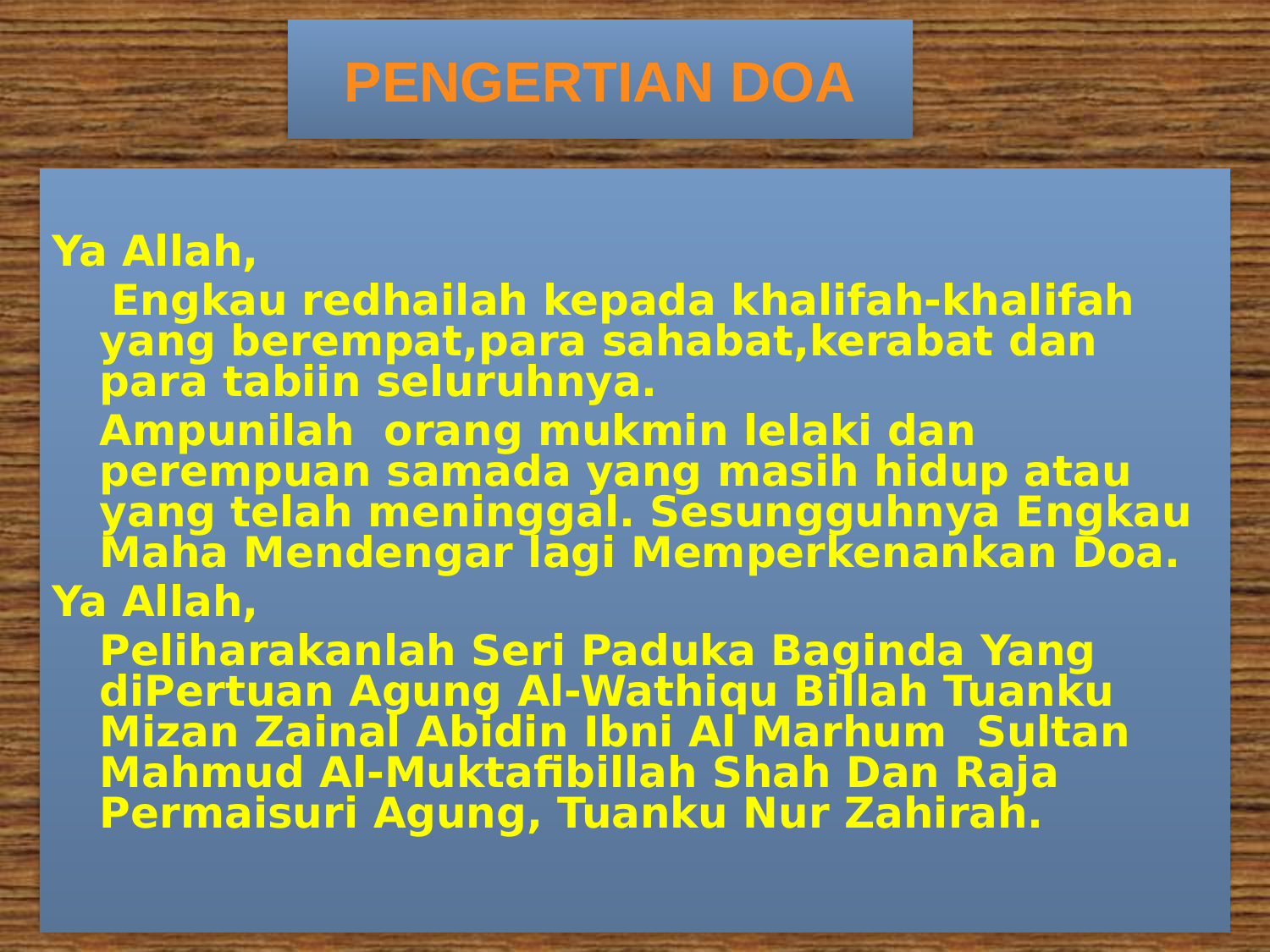

PENGERTIAN DOA

Ya Allah,
    Engkau redhailah kepada khalifah-khalifah yang berempat,para sahabat,kerabat dan para tabiin seluruhnya.
	Ampunilah  orang mukmin lelaki dan perempuan samada yang masih hidup atau yang telah meninggal. Sesungguhnya Engkau Maha Mendengar lagi Memperkenankan Doa.
Ya Allah,
	Peliharakanlah Seri Paduka Baginda Yang diPertuan Agung Al-Wathiqu Billah Tuanku Mizan Zainal Abidin Ibni Al Marhum  Sultan Mahmud Al-Muktafibillah Shah Dan Raja Permaisuri Agung, Tuanku Nur Zahirah.